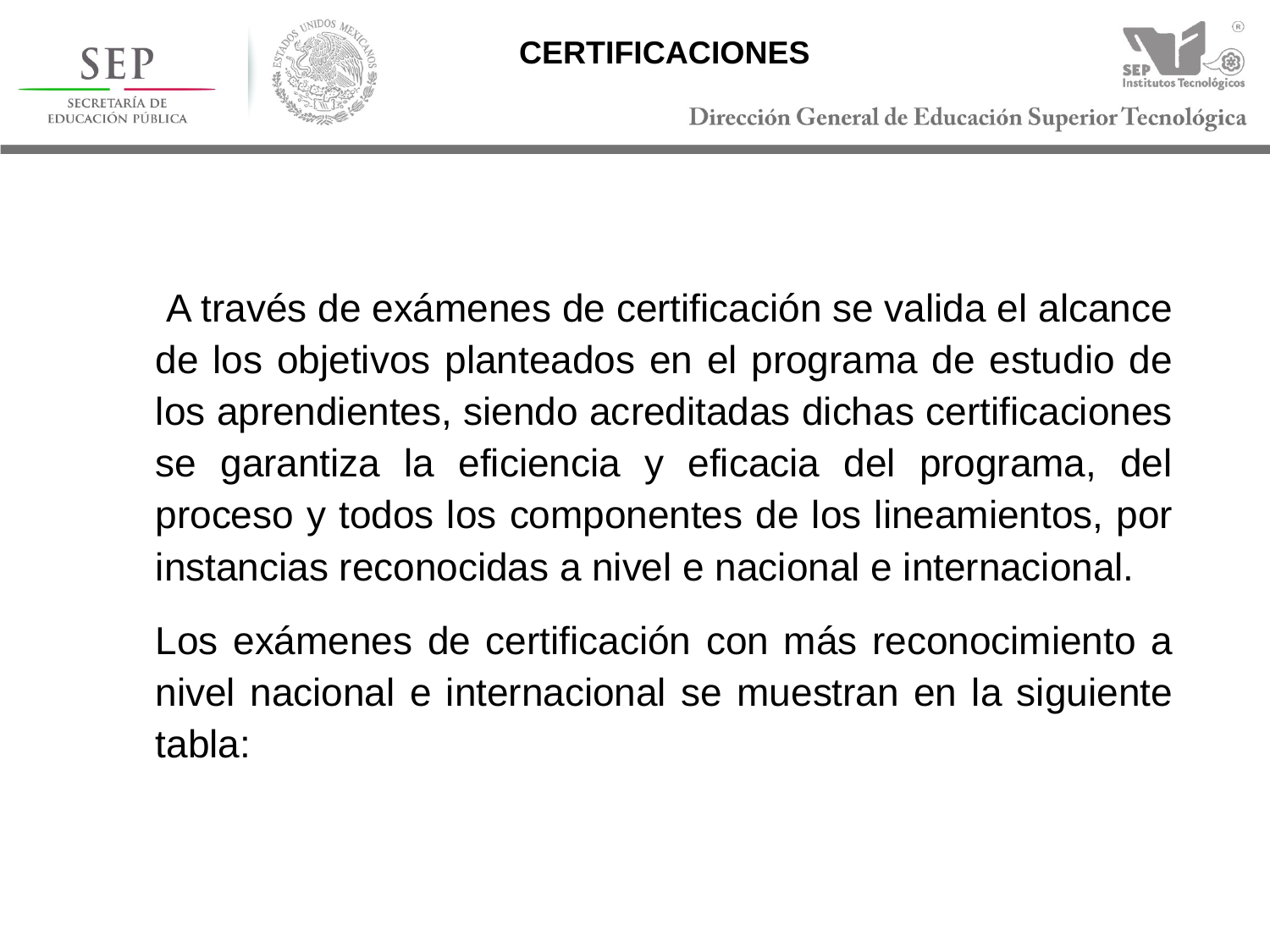

CERTIFICACIONES

 A través de exámenes de certificación se valida el alcance de los objetivos planteados en el programa de estudio de los aprendientes, siendo acreditadas dichas certificaciones se garantiza la eficiencia y eficacia del programa, del proceso y todos los componentes de los lineamientos, por instancias reconocidas a nivel e nacional e internacional.
Los exámenes de certificación con más reconocimiento a nivel nacional e internacional se muestran en la siguiente tabla: